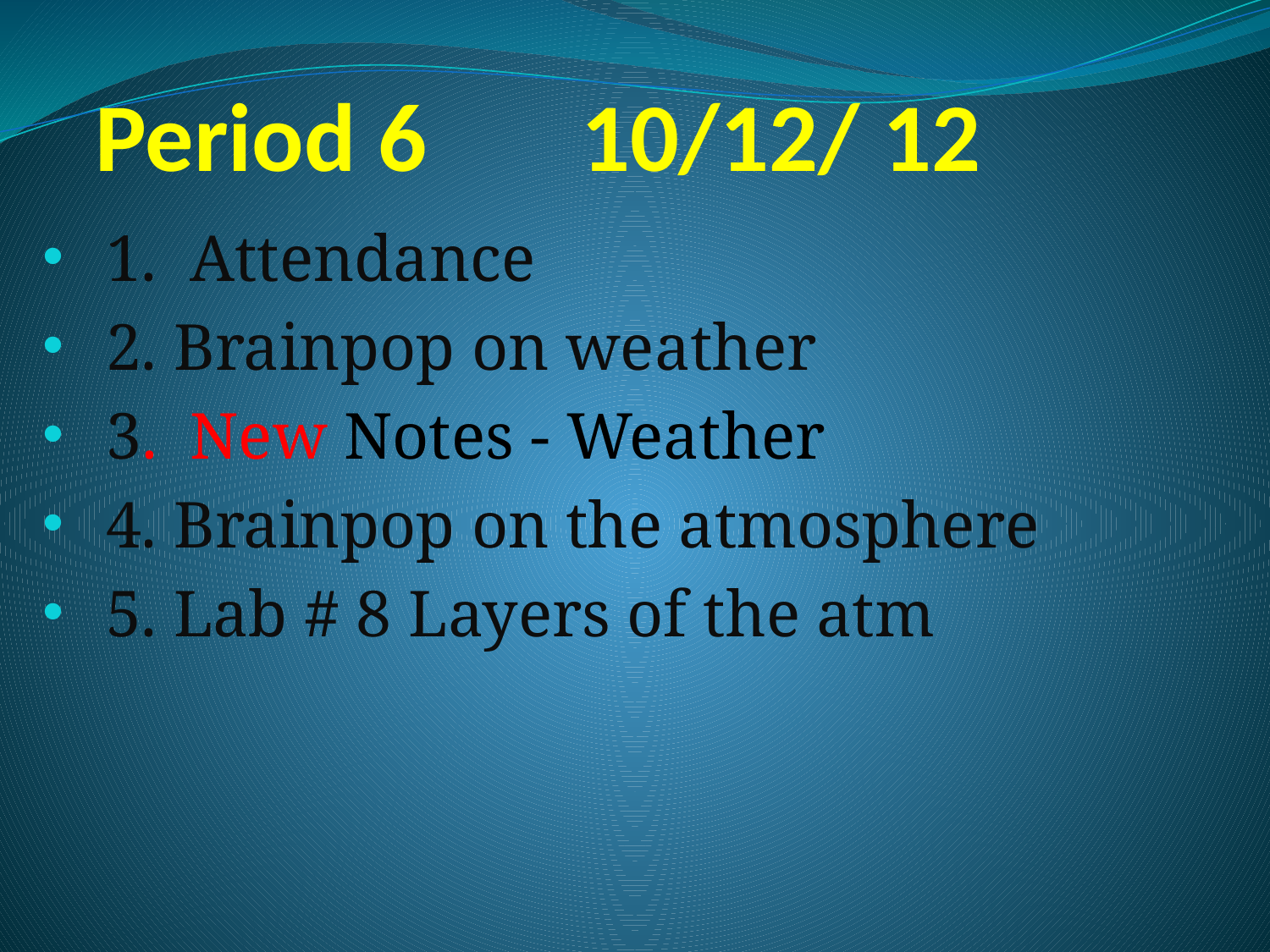

# Period 6       10/12/ 12
1.  Attendance
2. Brainpop on weather
3.  New Notes - Weather
4. Brainpop on the atmosphere
5. Lab # 8 Layers of the atm